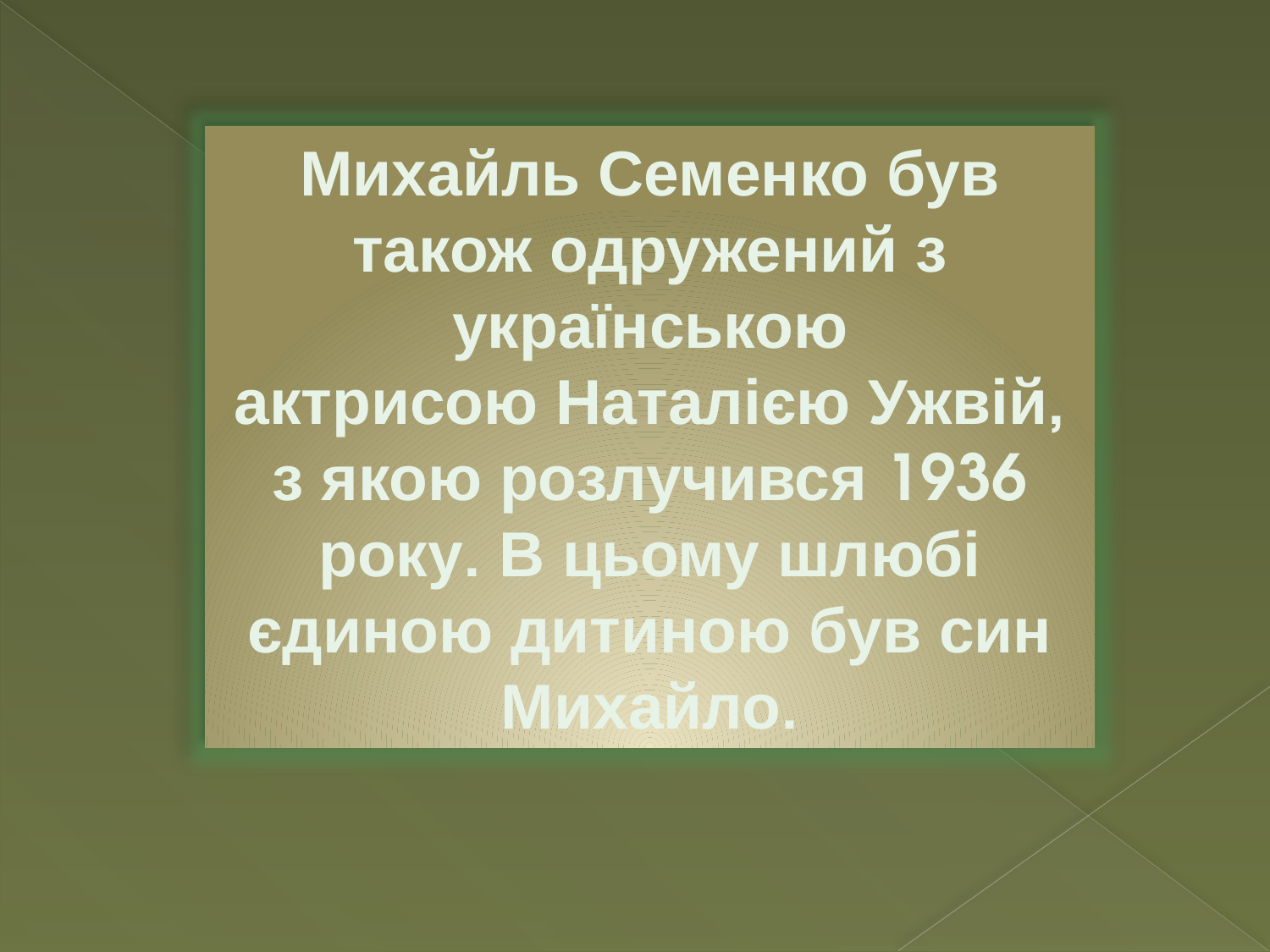

Михайль Семенко був також одружений з українською актрисою Наталією Ужвій, з якою розлучився 1936 року. В цьому шлюбі єдиною дитиною був син Михайло.